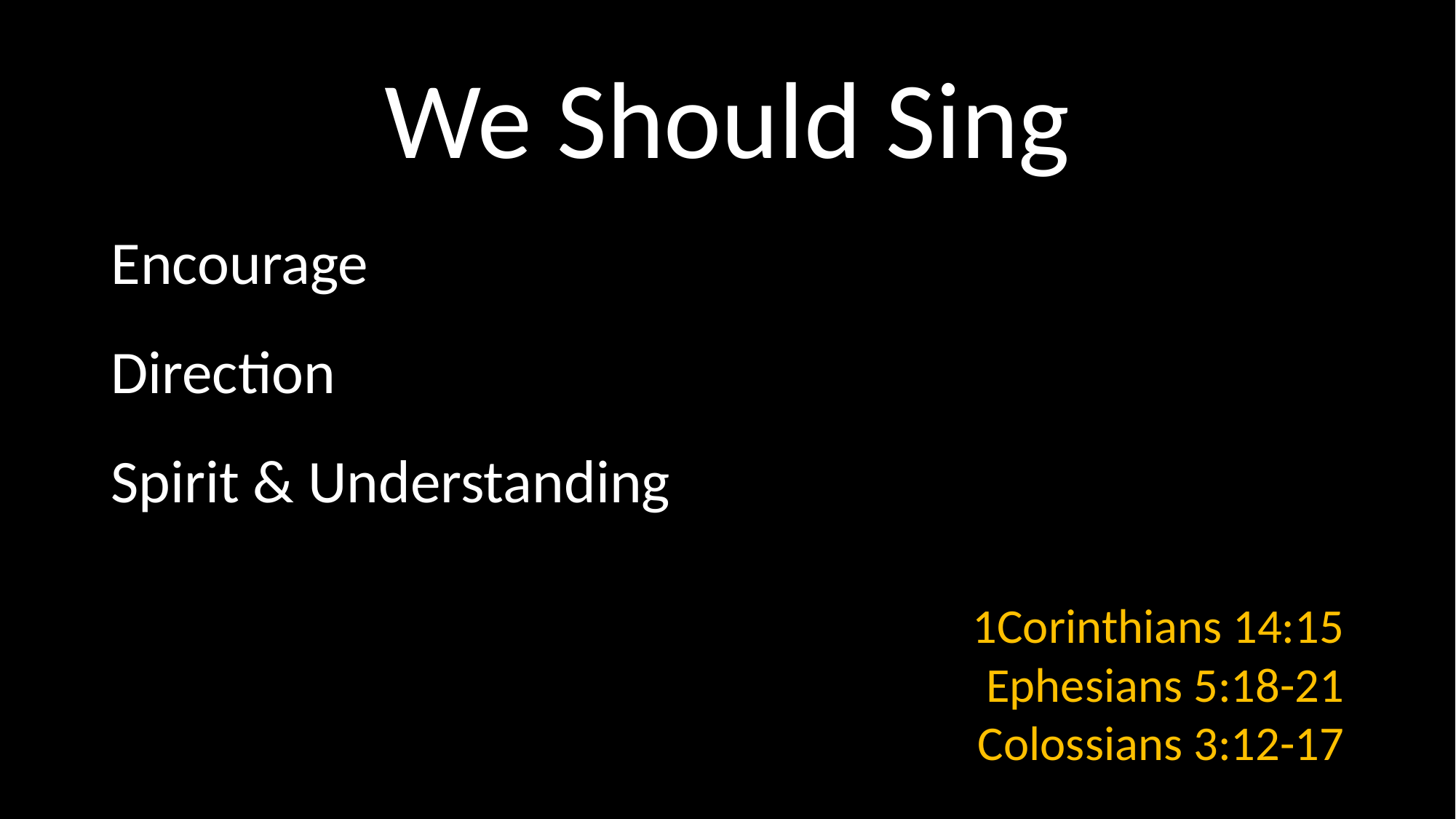

# We Should Sing
Encourage
Direction
Spirit & Understanding
1Corinthians 14:15
Ephesians 5:18-21
Colossians 3:12-17